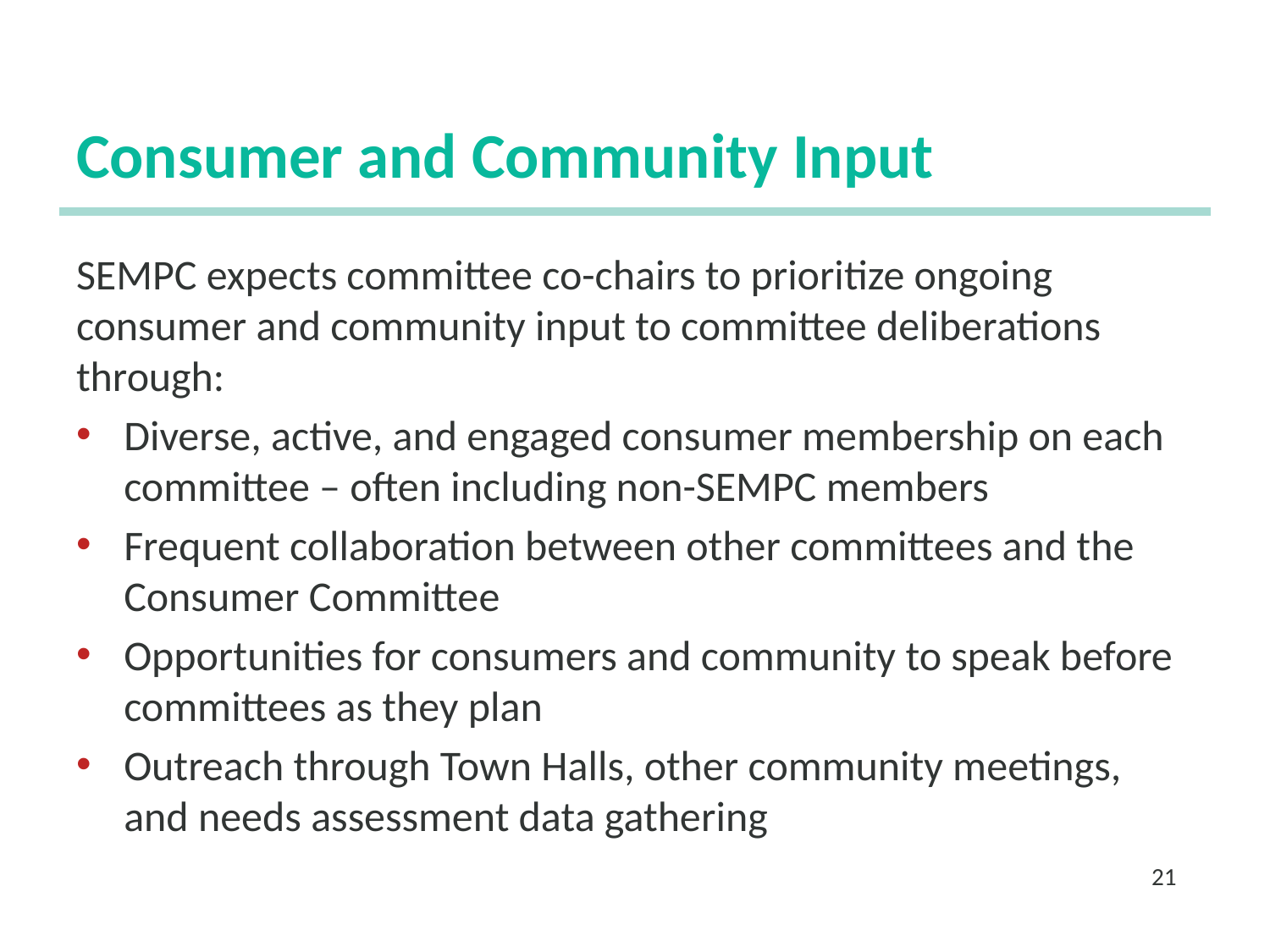

# Consumer and Community Input
SEMPC expects committee co-chairs to prioritize ongoing consumer and community input to committee deliberations through:
Diverse, active, and engaged consumer membership on each committee – often including non-SEMPC members
Frequent collaboration between other committees and the Consumer Committee
Opportunities for consumers and community to speak before committees as they plan
Outreach through Town Halls, other community meetings, and needs assessment data gathering

21